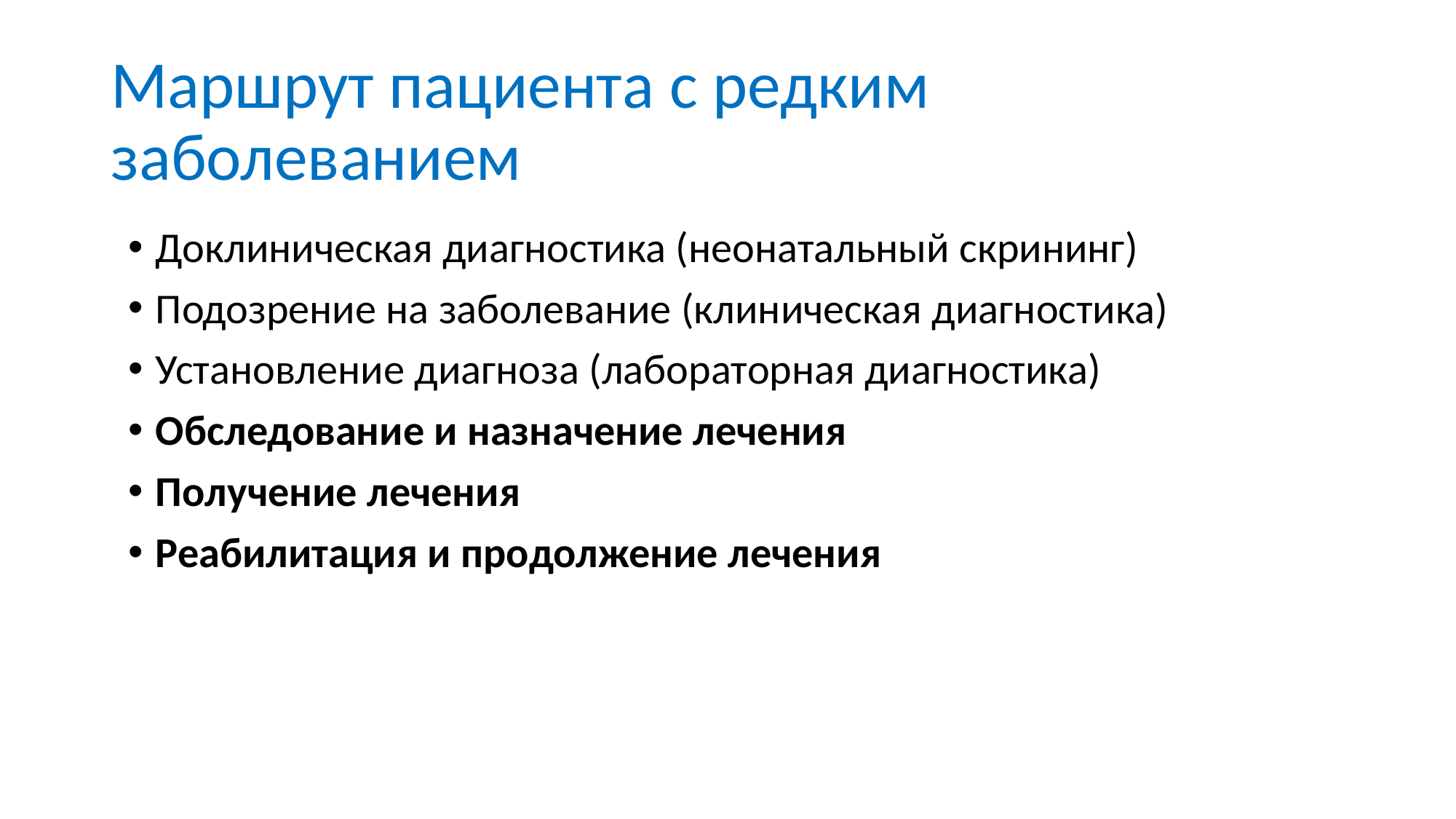

# Маршрут пациента с редким заболеванием
Доклиническая диагностика (неонатальный скрининг)
Подозрение на заболевание (клиническая диагностика)
Установление диагноза (лабораторная диагностика)
Обследование и назначение лечения
Получение лечения
Реабилитация и продолжение лечения